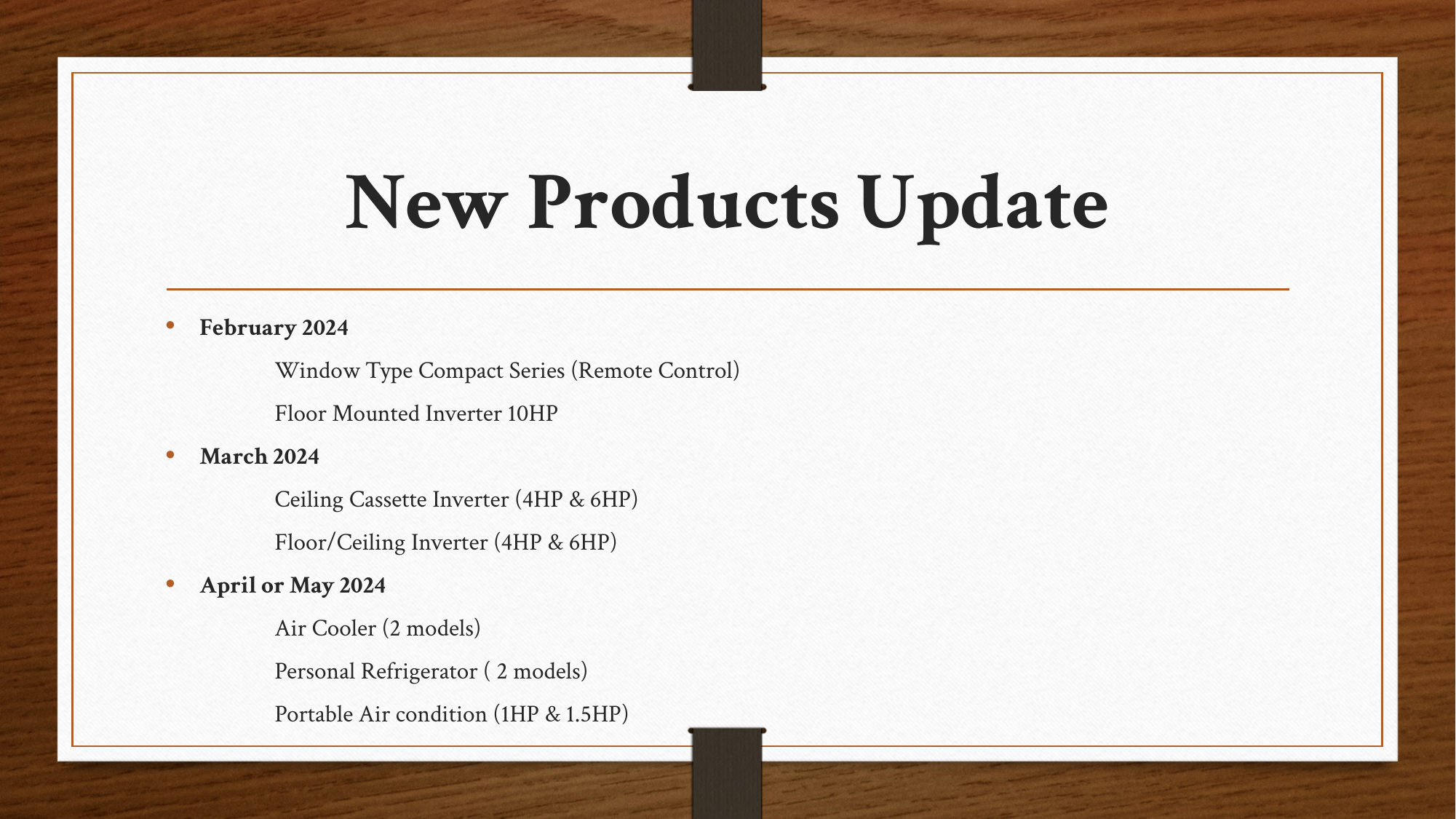

# New Products Update
February 2024
	Window Type Compact Series (Remote Control)
	Floor Mounted Inverter 10HP
March 2024
	Ceiling Cassette Inverter (4HP & 6HP)
	Floor/Ceiling Inverter (4HP & 6HP)
April or May 2024
	Air Cooler (2 models)
	Personal Refrigerator ( 2 models)
	Portable Air condition (1HP & 1.5HP)